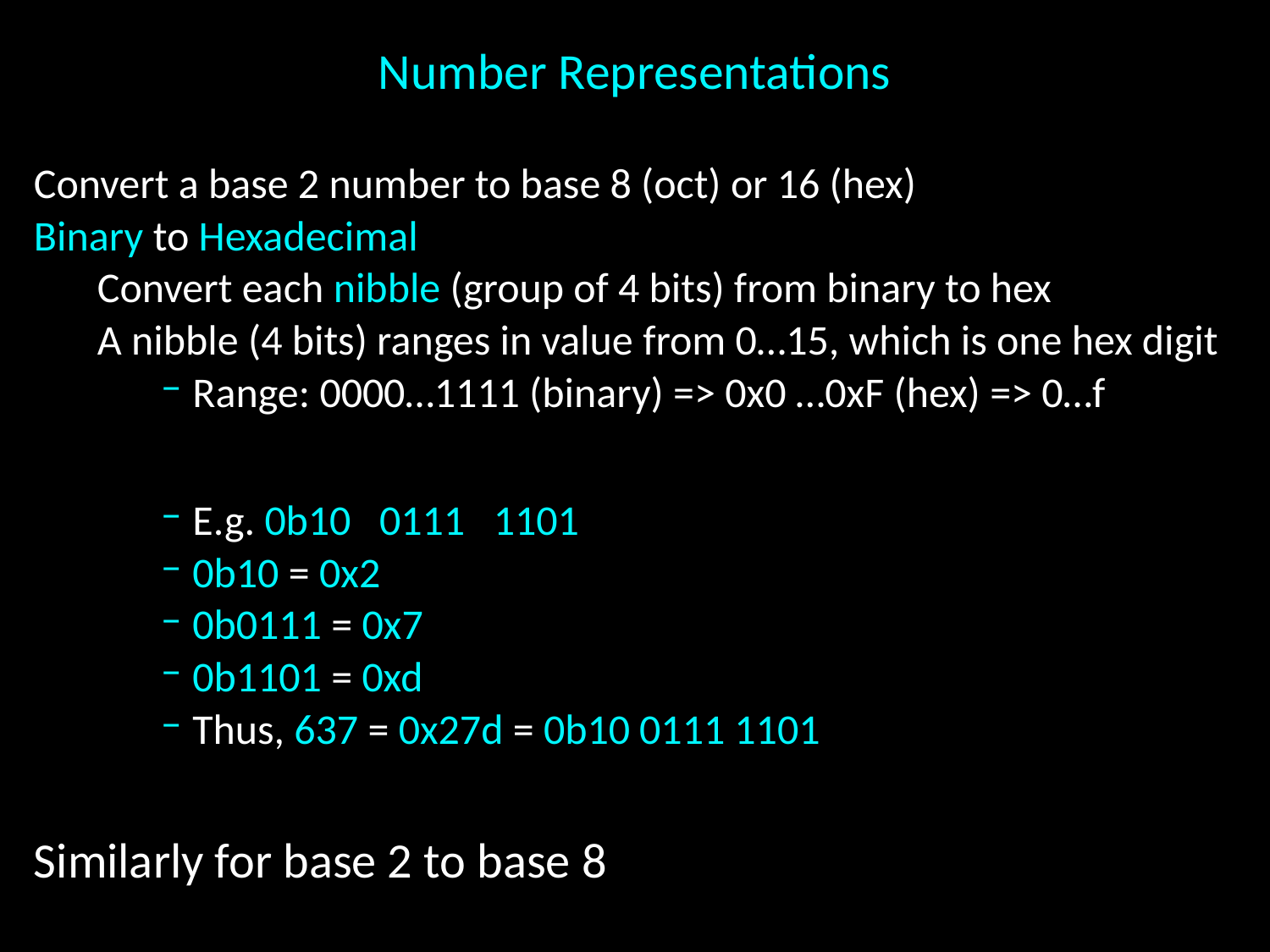

# Number Representations
Convert a base 2 number to base 8 (oct) or 16 (hex)
Binary to Hexadecimal
Convert each nibble (group of 4 bits) from binary to hex
A nibble (4 bits) ranges in value from 0…15, which is one hex digit
Range: 0000…1111 (binary) => 0x0 …0xF (hex) => 0…f

E.g. 0b10   0111   1101
0b10 = 0x2
0b0111 = 0x7
0b1101 = 0xd
Thus, 637 = 0x27d = 0b10 0111 1101

Similarly for base 2 to base 8